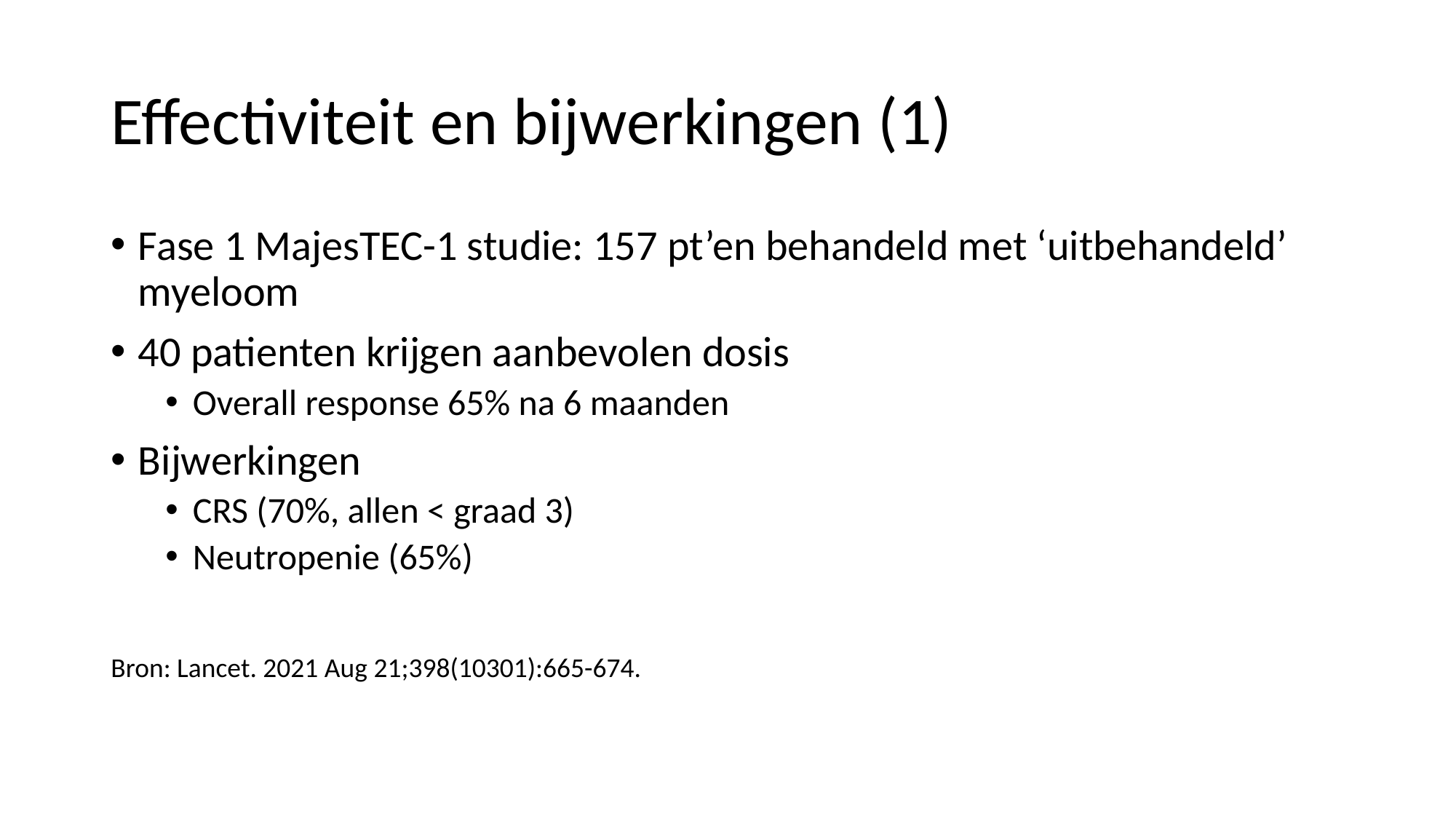

# Effectiviteit en bijwerkingen (1)
Fase 1 MajesTEC-1 studie: 157 pt’en behandeld met ‘uitbehandeld’ myeloom
40 patienten krijgen aanbevolen dosis
Overall response 65% na 6 maanden
Bijwerkingen
CRS (70%, allen < graad 3)
Neutropenie (65%)

Bron: Lancet. 2021 Aug 21;398(10301):665-674.